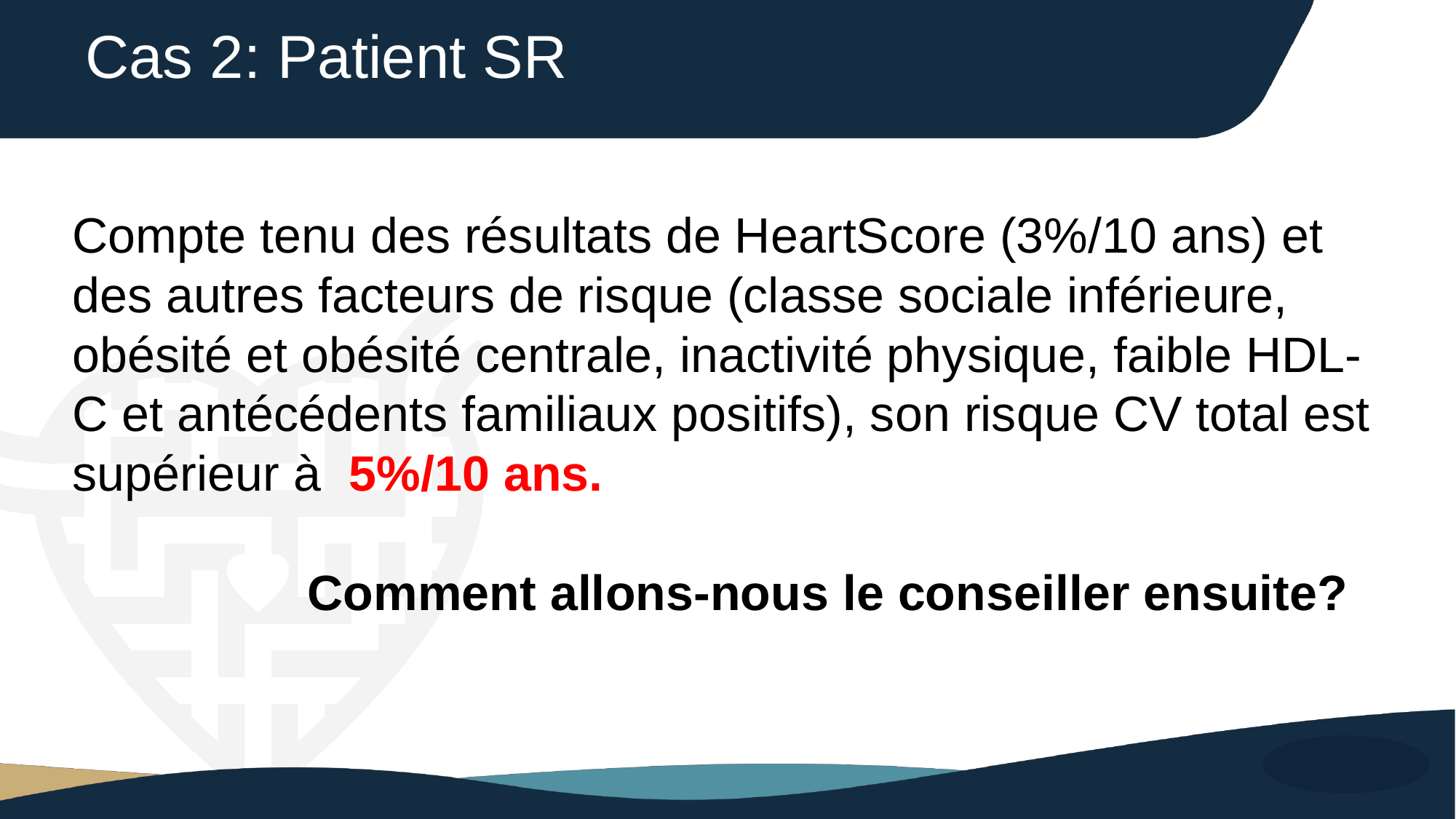

Cas 2: Patient SR
# Compte tenu des résultats de HeartScore (3%/10 ans) et des autres facteurs de risque (classe sociale inférieure, obésité et obésité centrale, inactivité physique, faible HDL-C et antécédents familiaux positifs), son risque CV total est supérieur à  5%/10 ans. Comment allons-nous le conseiller ensuite?